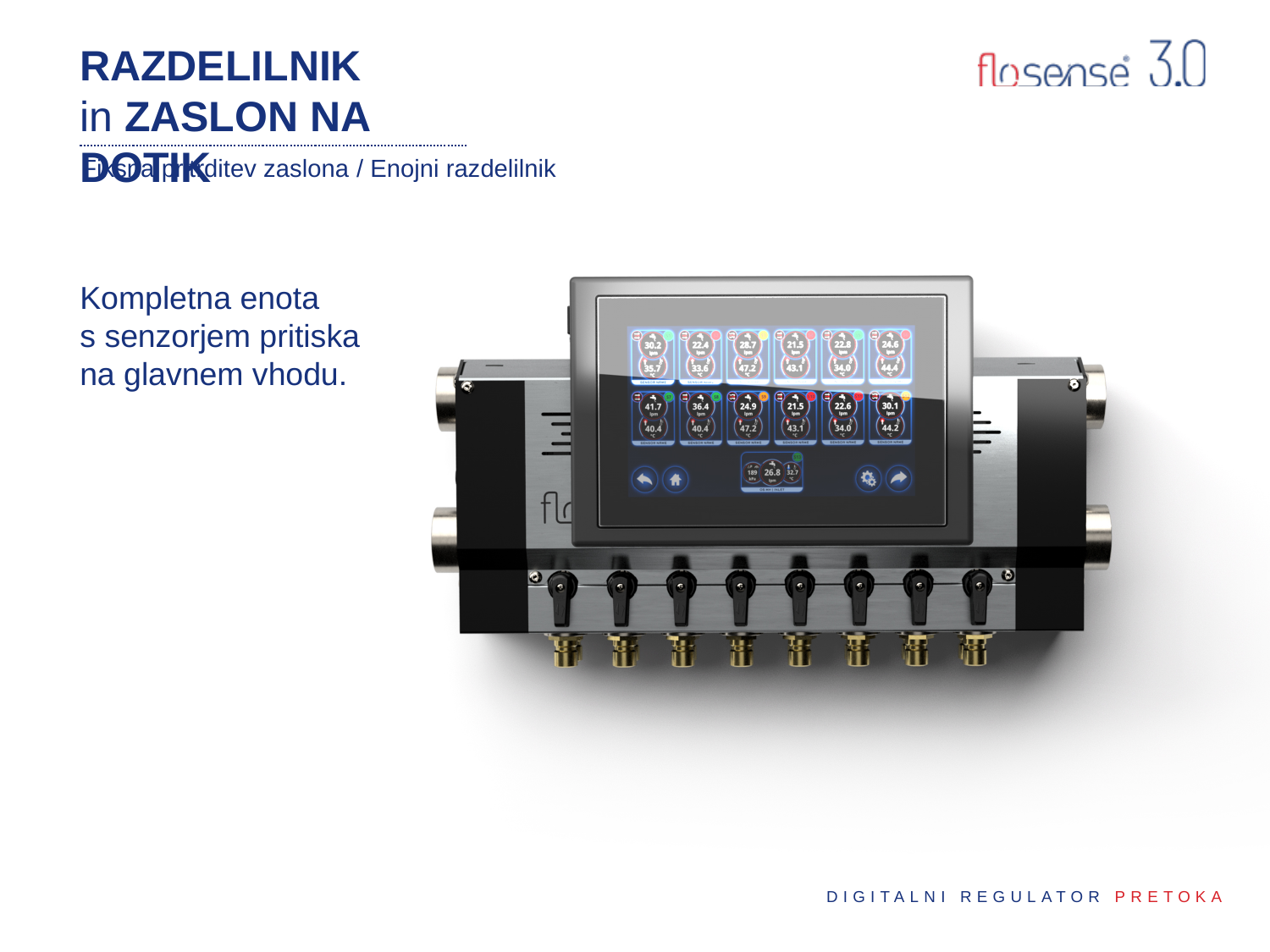

# Fiksna pritrditev zaslona / Enojni razdelilnik
Kompletna enota
s senzorjem pritiska
na glavnem vhodu.
30